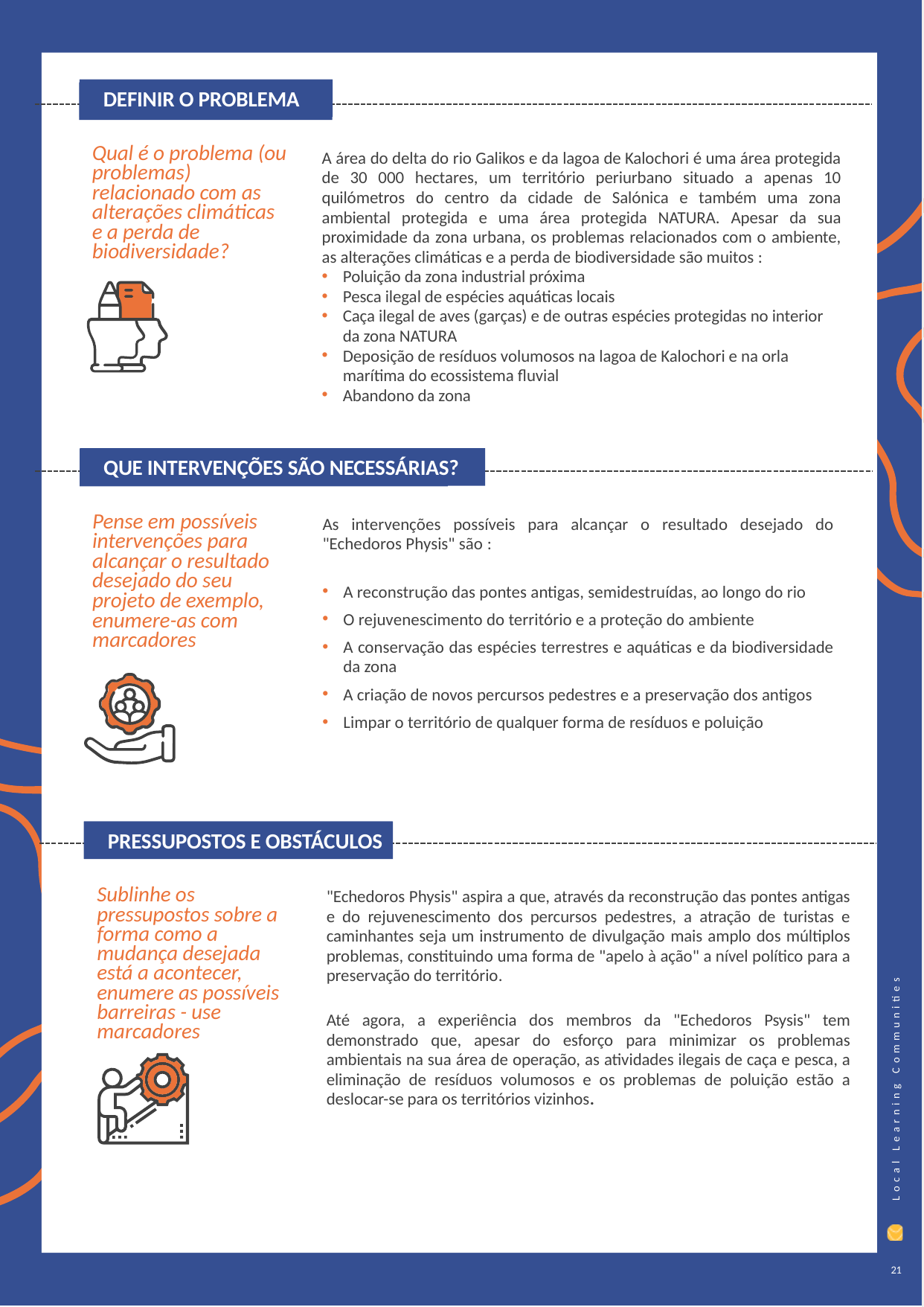

DEFINIR O PROBLEMA

Qual é o problema (ou problemas)  relacionado com as alterações climáticas e a perda de biodiversidade?
A área do delta do rio Galikos e da lagoa de Kalochori é uma área protegida de 30 000 hectares, um território periurbano situado a apenas 10 quilómetros do centro da cidade de Salónica e também uma zona ambiental protegida e uma área protegida NATURA. Apesar da sua proximidade da zona urbana, os problemas relacionados com o ambiente, as alterações climáticas e a perda de biodiversidade são muitos :
Poluição da zona industrial próxima
Pesca ilegal de espécies aquáticas locais
Caça ilegal de aves (garças) e de outras espécies protegidas no interior da zona NATURA
Deposição de resíduos volumosos na lagoa de Kalochori e na orla marítima do ecossistema fluvial
Abandono da zona

QUE INTERVENÇÕES SÃO NECESSÁRIAS?

Pense em possíveis intervenções para alcançar o resultado desejado do seu projeto de exemplo, enumere-as com marcadores
As intervenções possíveis para alcançar o resultado desejado do "Echedoros Physis" são :

A reconstrução das pontes antigas, semidestruídas, ao longo do rio
O rejuvenescimento do território e a proteção do ambiente
A conservação das espécies terrestres e aquáticas e da biodiversidade da zona
A criação de novos percursos pedestres e a preservação dos antigos
Limpar o território de qualquer forma de resíduos e poluição

PRESSUPOSTOS E OBSTÁCULOS

"Echedoros Physis" aspira a que, através da reconstrução das pontes antigas e do rejuvenescimento dos percursos pedestres, a atração de turistas e caminhantes seja um instrumento de divulgação mais amplo dos múltiplos problemas, constituindo uma forma de "apelo à ação" a nível político para a preservação do território.

Até agora, a experiência dos membros da "Echedoros Psysis" tem demonstrado que, apesar do esforço para minimizar os problemas ambientais na sua área de operação, as atividades ilegais de caça e pesca, a eliminação de resíduos volumosos e os problemas de poluição estão a deslocar-se para os territórios vizinhos.
Sublinhe os pressupostos sobre a forma como a mudança desejada está a acontecer, enumere as possíveis barreiras - use marcadores

21